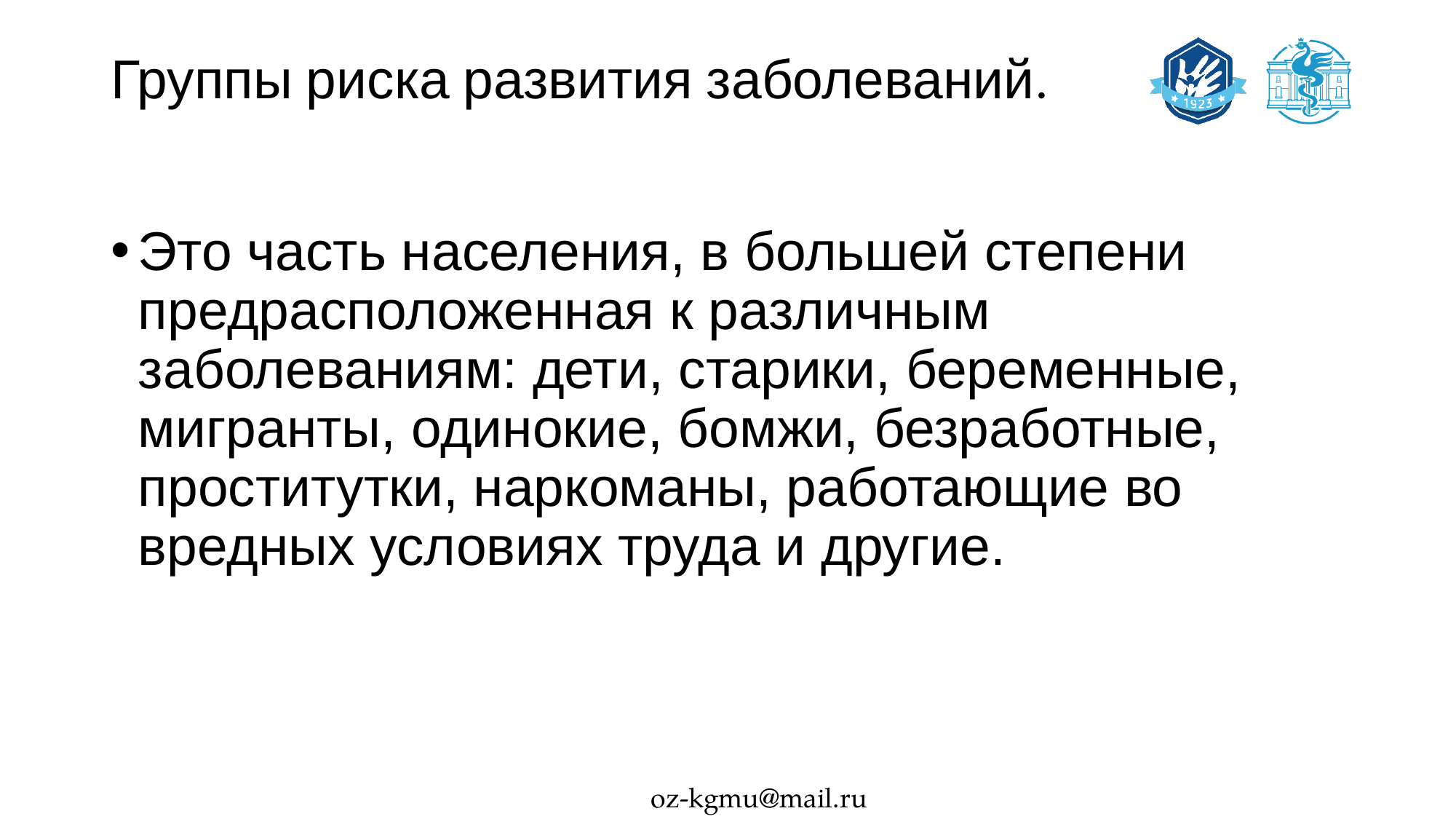

# Группы риска развития заболеваний.
Это часть населения, в большей степени предрасположенная к различным заболеваниям: дети, старики, беременные, мигранты, одинокие, бомжи, безработные, проститутки, наркоманы, работающие во вредных условиях труда и другие.